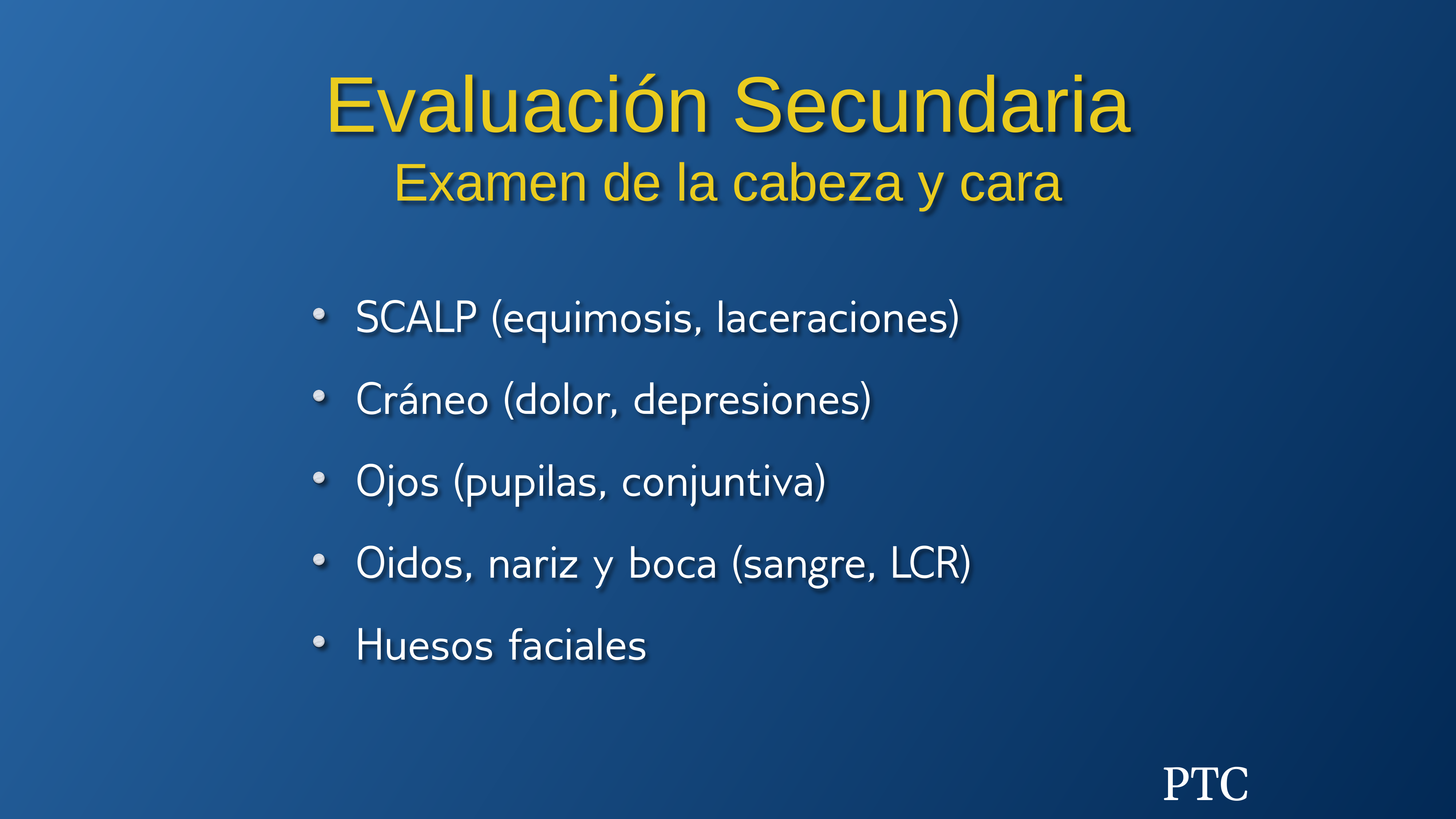

Evaluación Secundaria
Examen de la cabeza y cara
SCALP (equimosis, laceraciones)
Cráneo (dolor, depresiones)
Ojos (pupilas, conjuntiva)
Oidos, nariz y boca (sangre, LCR)
Huesos faciales
PTC